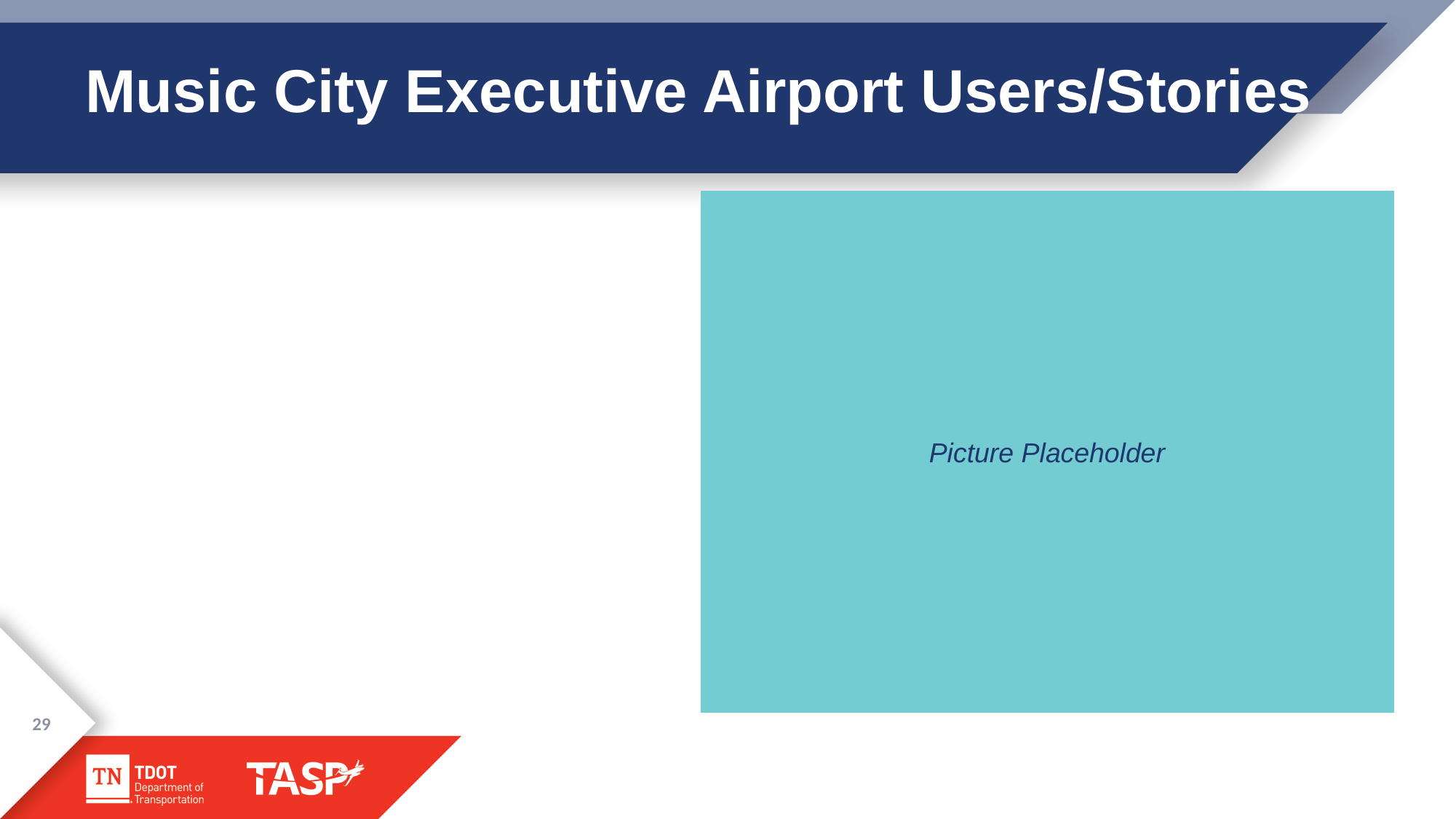

# Music City Executive Airport Users/Stories

Picture Placeholder
29